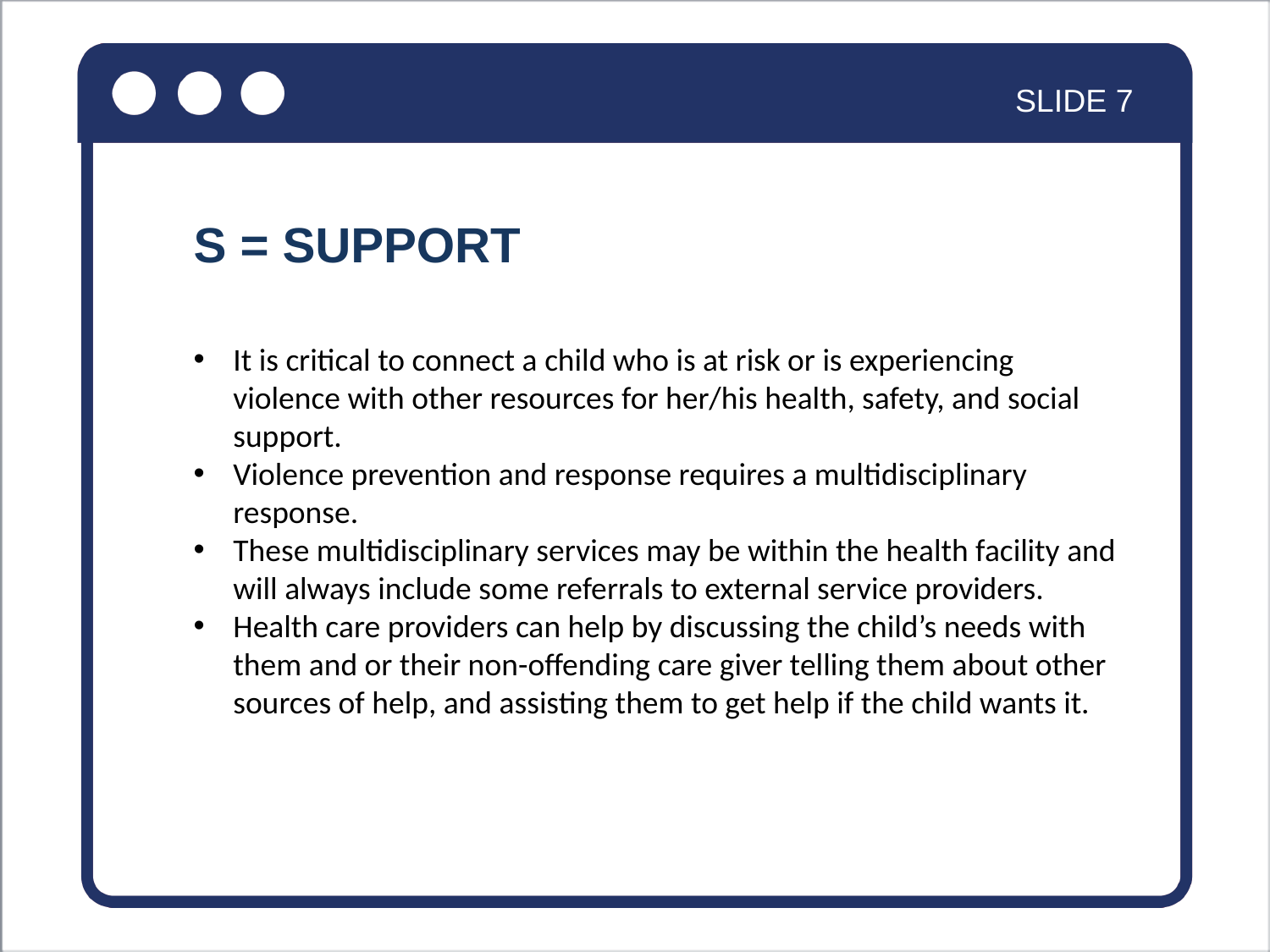

SLIDE 7

S = SUPPORT
It is critical to connect a child who is at risk or is experiencing violence with other resources for her/his health, safety, and social support.
Violence prevention and response requires a multidisciplinary response.
These multidisciplinary services may be within the health facility and will always include some referrals to external service providers.
Health care providers can help by discussing the child’s needs with them and or their non-offending care giver telling them about other sources of help, and assisting them to get help if the child wants it.